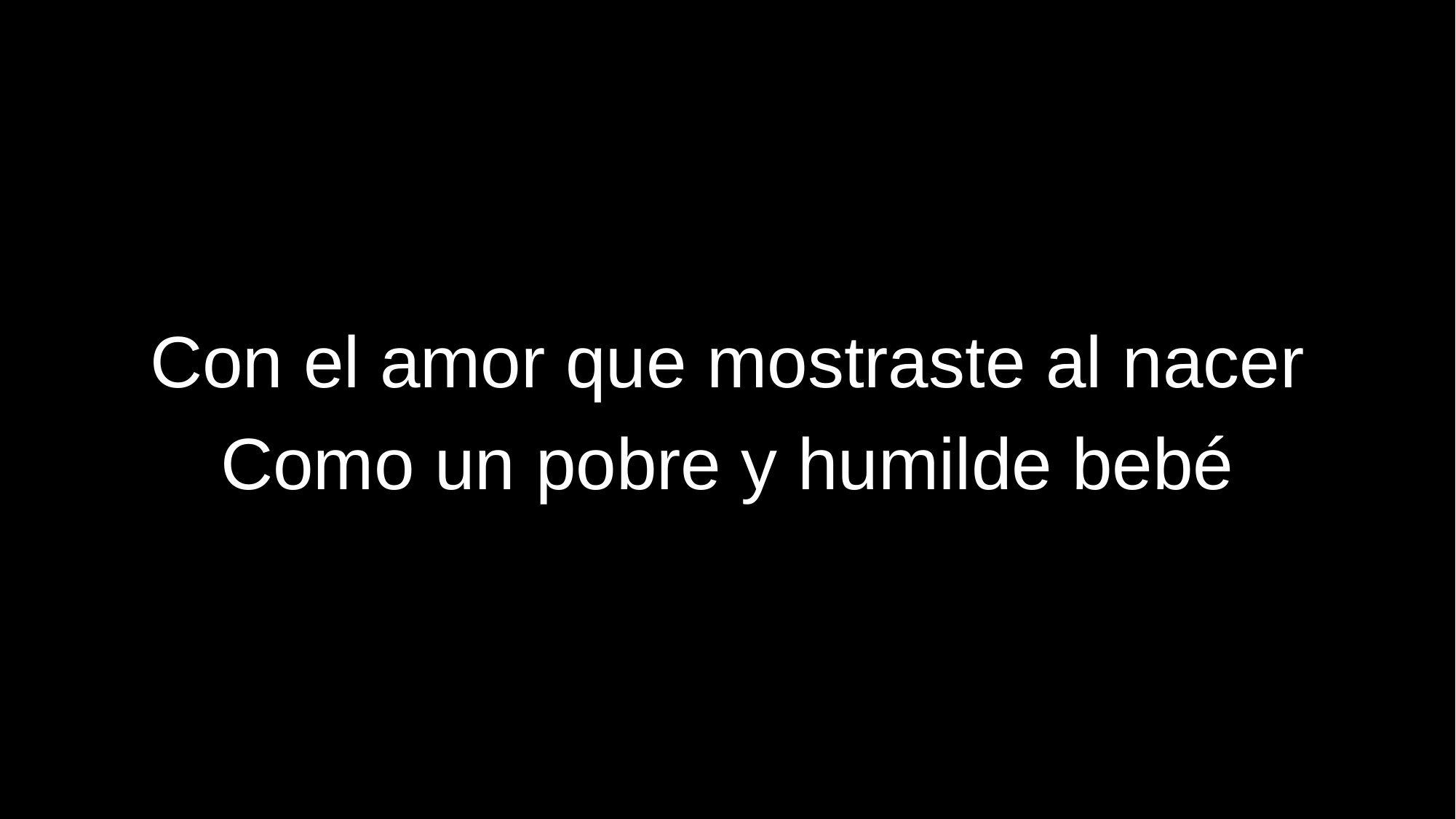

Con el amor que mostraste al nacer
Como un pobre y humilde bebé